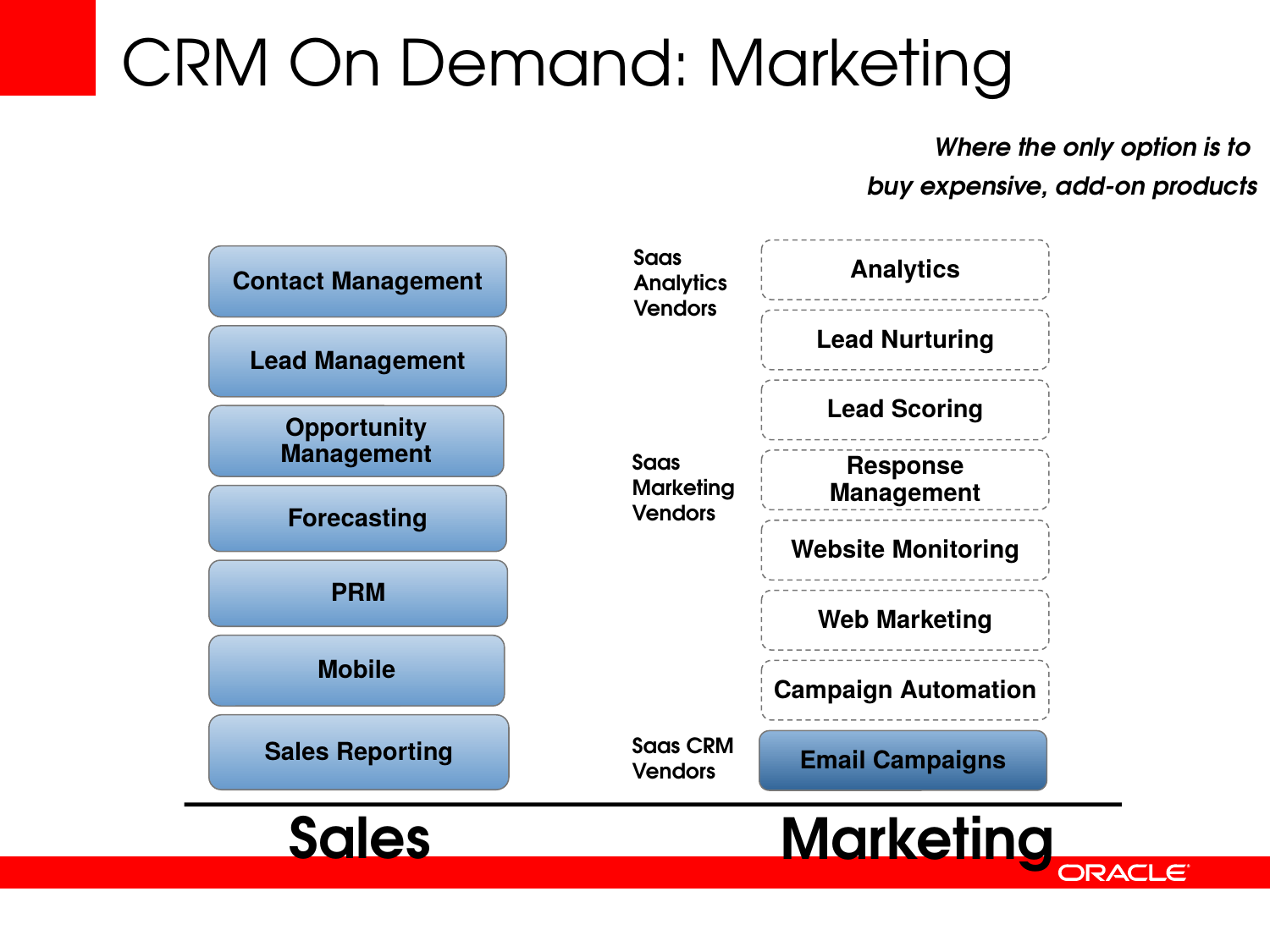

CRM On Demand: Marketing
Where the only option is to
buy expensive, add-on products
Saas Analytics Vendors
Analytics
Contact Management
Lead Nurturing
Lead Management
Lead Scoring
Opportunity Management
Saas Marketing
Vendors
Response Management
Forecasting
Website Monitoring
PRM
Web Marketing
Mobile
Campaign Automation
Sales Reporting
Saas CRM
Vendors
Email Campaigns
Sales
Marketing